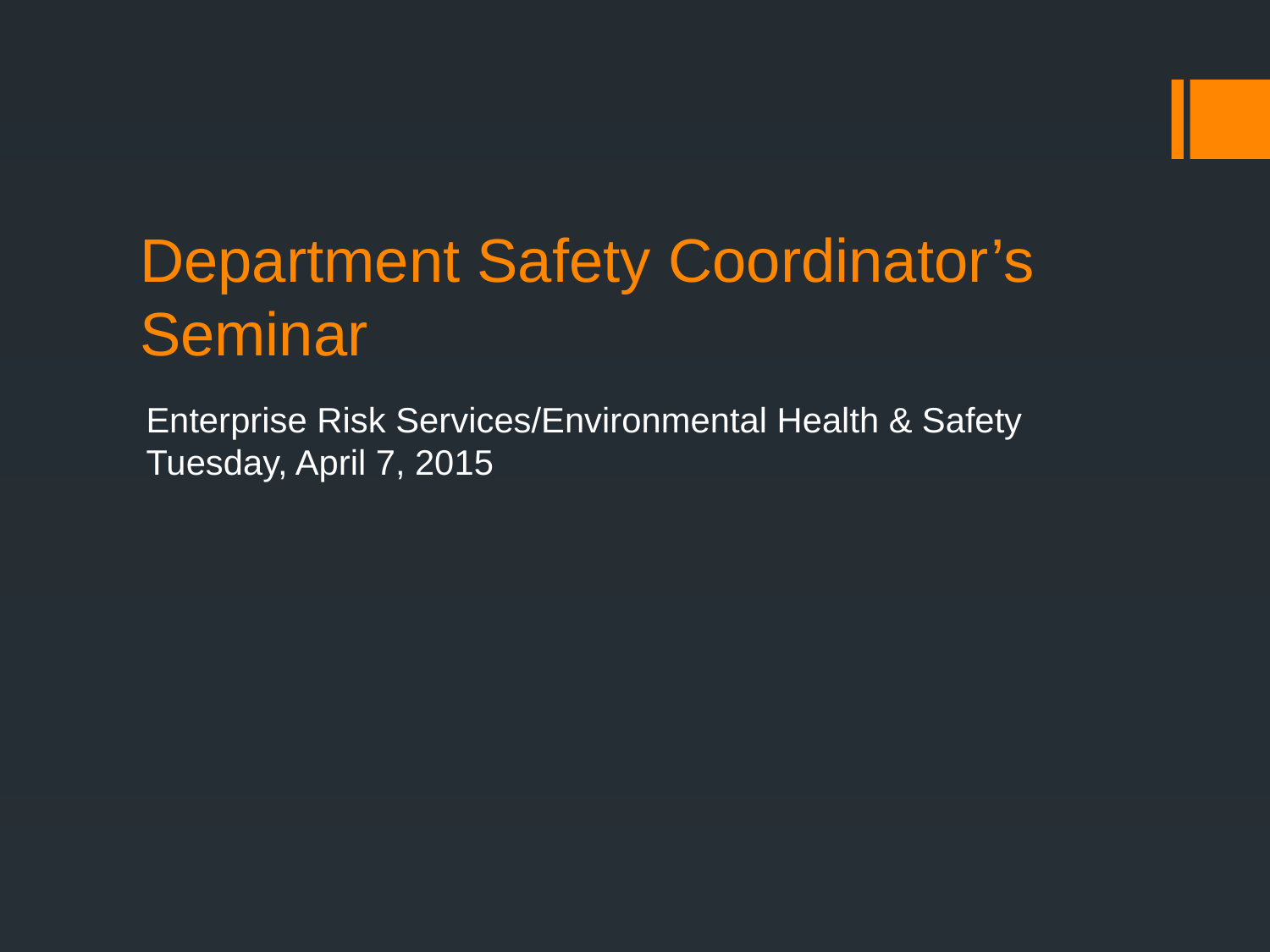

# Department Safety Coordinator’s Seminar
Enterprise Risk Services/Environmental Health & Safety	Tuesday, April 7, 2015